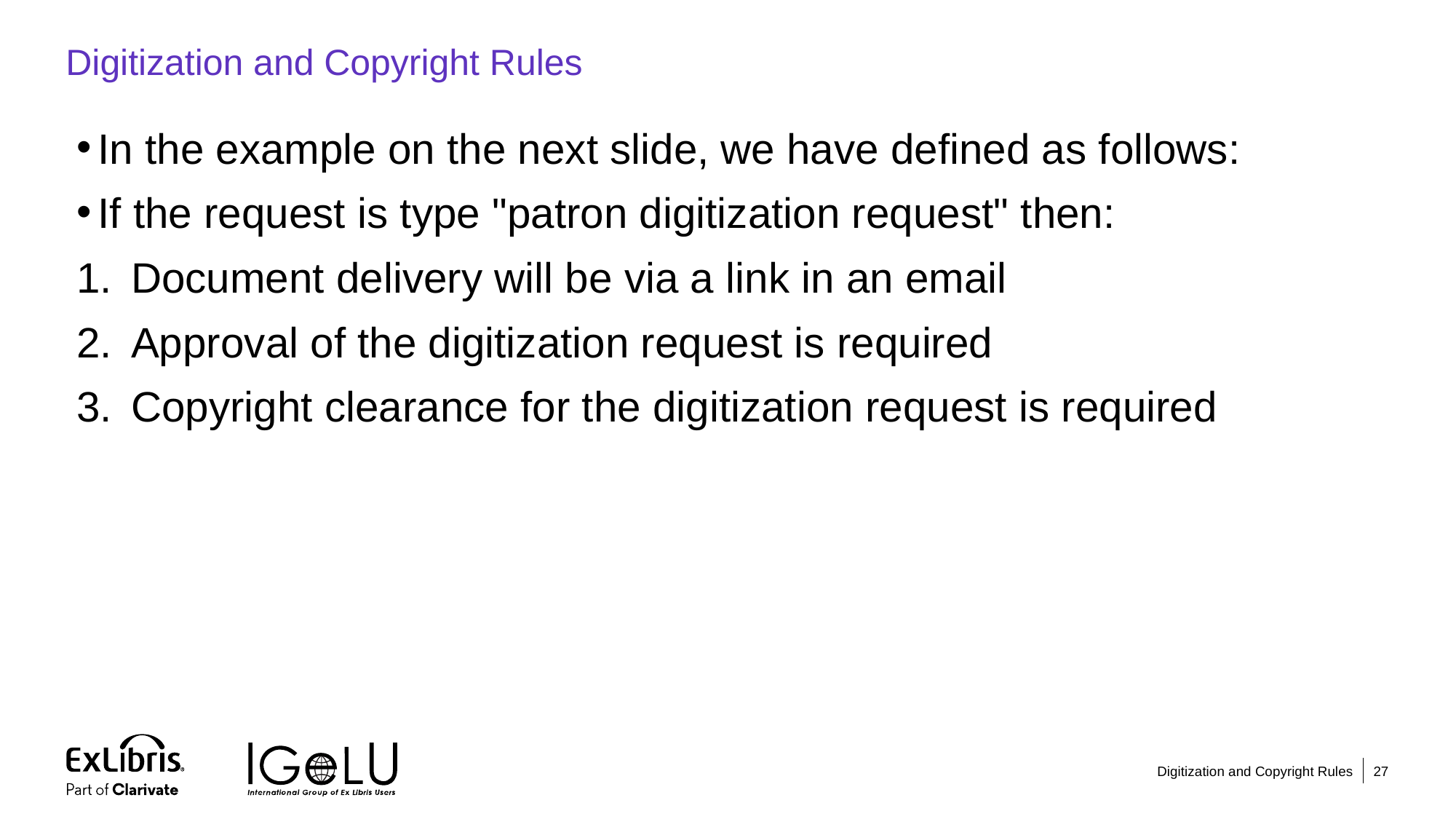

# Digitization and Copyright Rules
In the example on the next slide, we have defined as follows:
If the request is type "patron digitization request" then:
Document delivery will be via a link in an email
Approval of the digitization request is required
Copyright clearance for the digitization request is required
Digitization and Copyright Rules
27